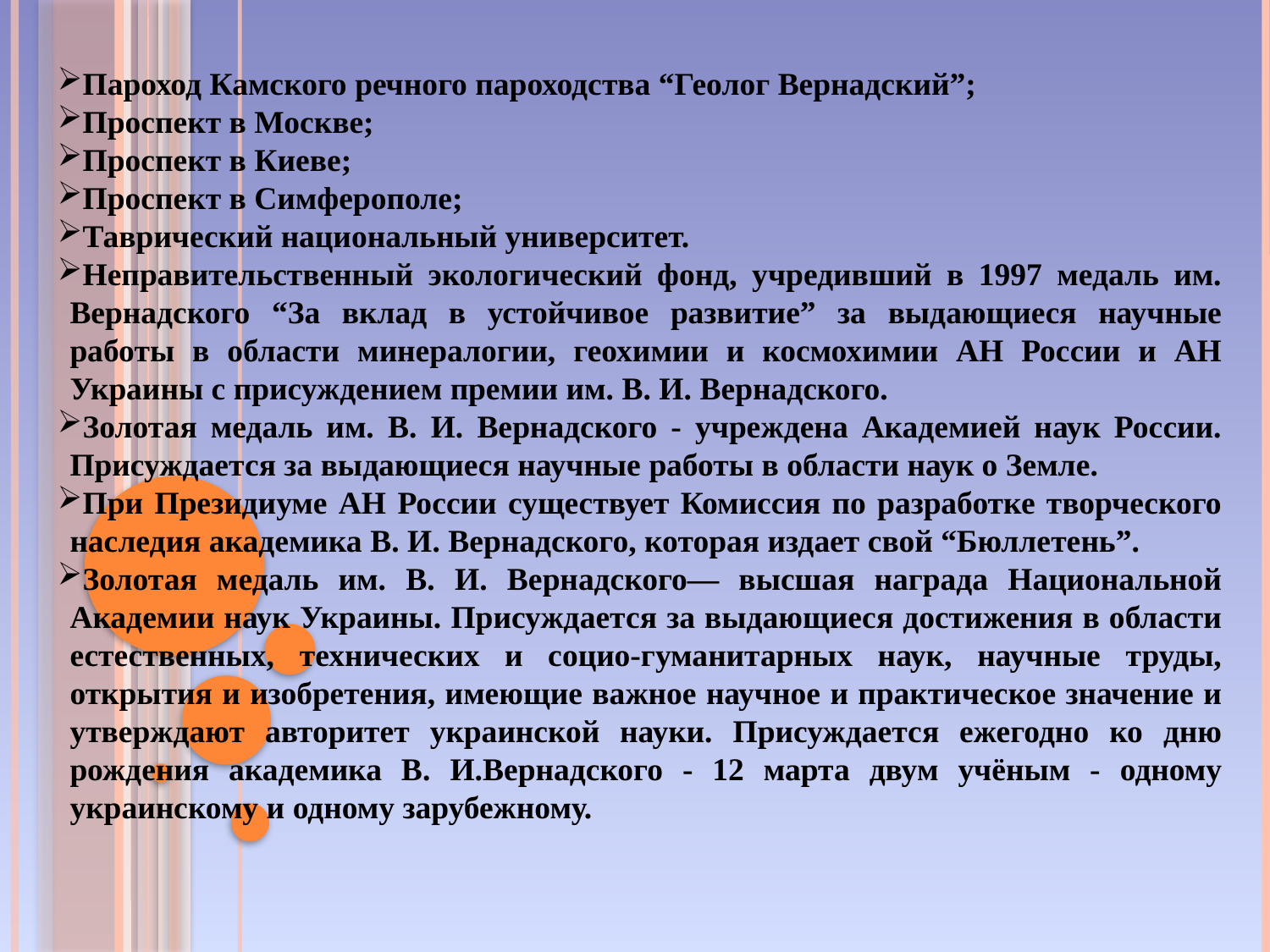

Пароход Камского речного пароходства “Геолог Вернадский”;
Проспект в Москве;
Проспект в Киеве;
Проспект в Симферополе;
Таврический национальный университет.
Неправительственный экологический фонд, учредивший в 1997 медаль им. Вернадского “За вклад в устойчивое развитие” за выдающиеся научные работы в области минералогии, геохимии и космохимии АН России и АН Украины с присуждением премии им. В. И. Вернадского.
Золотая медаль им. В. И. Вернадского - учреждена Академией наук России. Присуждается за выдающиеся научные работы в области наук о Земле.
При Президиуме АН России существует Комиссия по разработке творческого наследия академика В. И. Вернадского, которая издает свой “Бюллетень”.
Золотая медаль им. В. И. Вернадского— высшая награда Национальной Академии наук Украины. Присуждается за выдающиеся достижения в области естественных, технических и социо-гуманитарных наук, научные труды, открытия и изобретения, имеющие важное научное и практическое значение и утверждают авторитет украинской науки. Присуждается ежегодно ко дню рождения академика В. И.Вернадского - 12 марта двум учëным - одному украинскому и одному зарубежному.